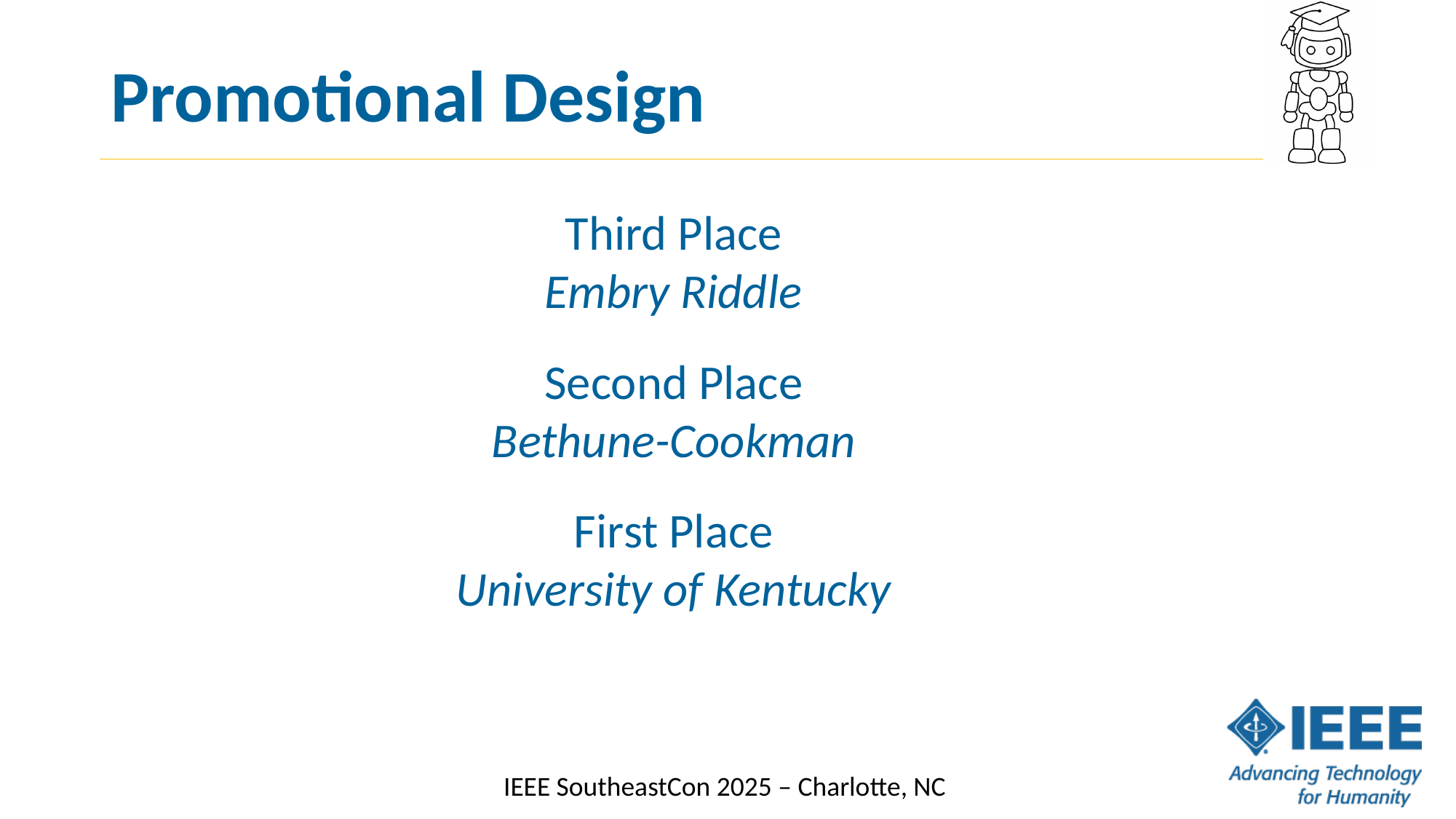

# Promotional Design
Third Place
Embry Riddle
Second Place
Bethune-Cookman
First Place
University of Kentucky